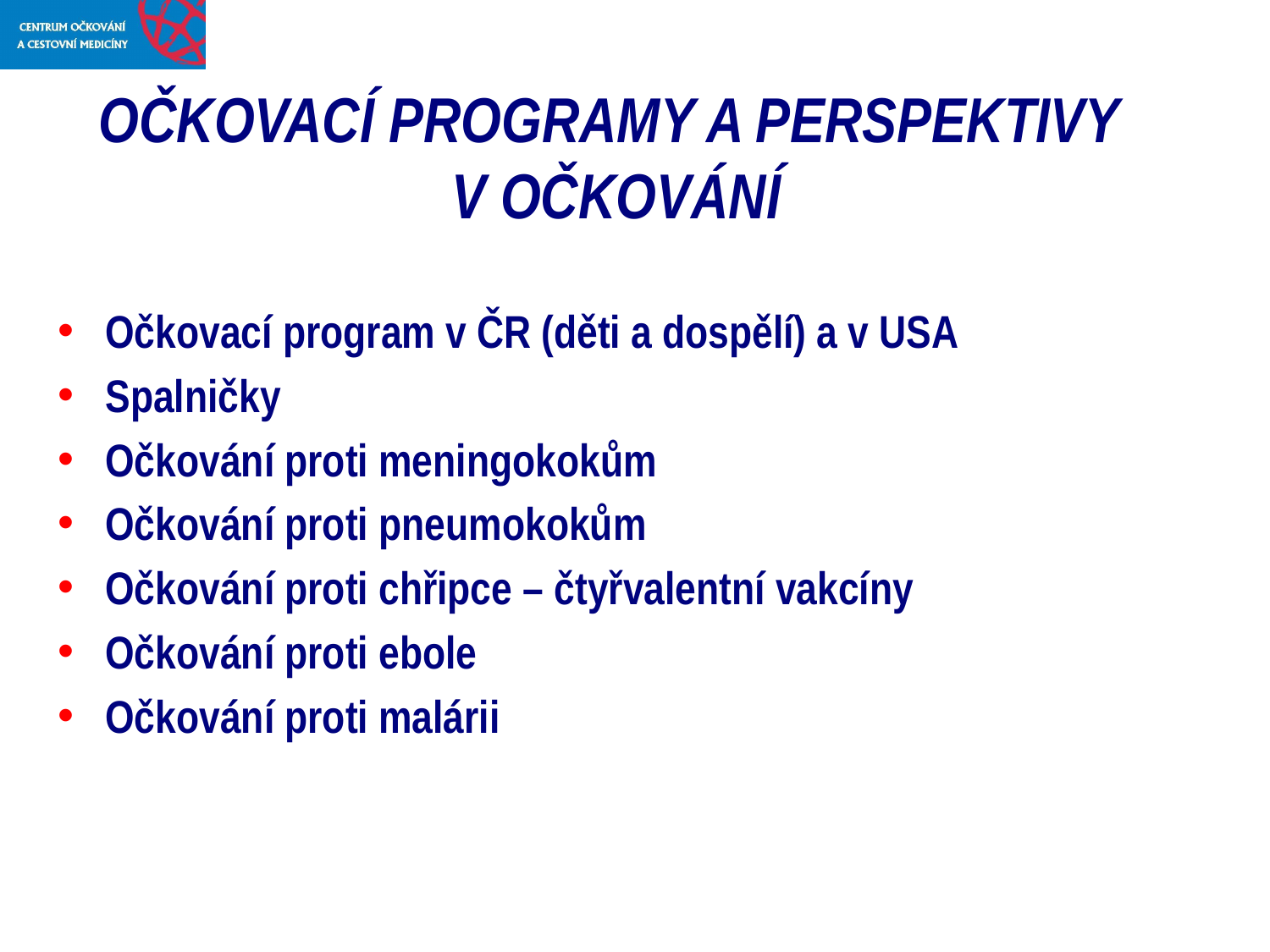

# OČKOVACÍ PROGRAMY A PERSPEKTIVY V OČKOVÁNÍ
Očkovací program v ČR (děti a dospělí) a v USA
Spalničky
Očkování proti meningokokům
Očkování proti pneumokokům
Očkování proti chřipce – čtyřvalentní vakcíny
Očkování proti ebole
Očkování proti malárii